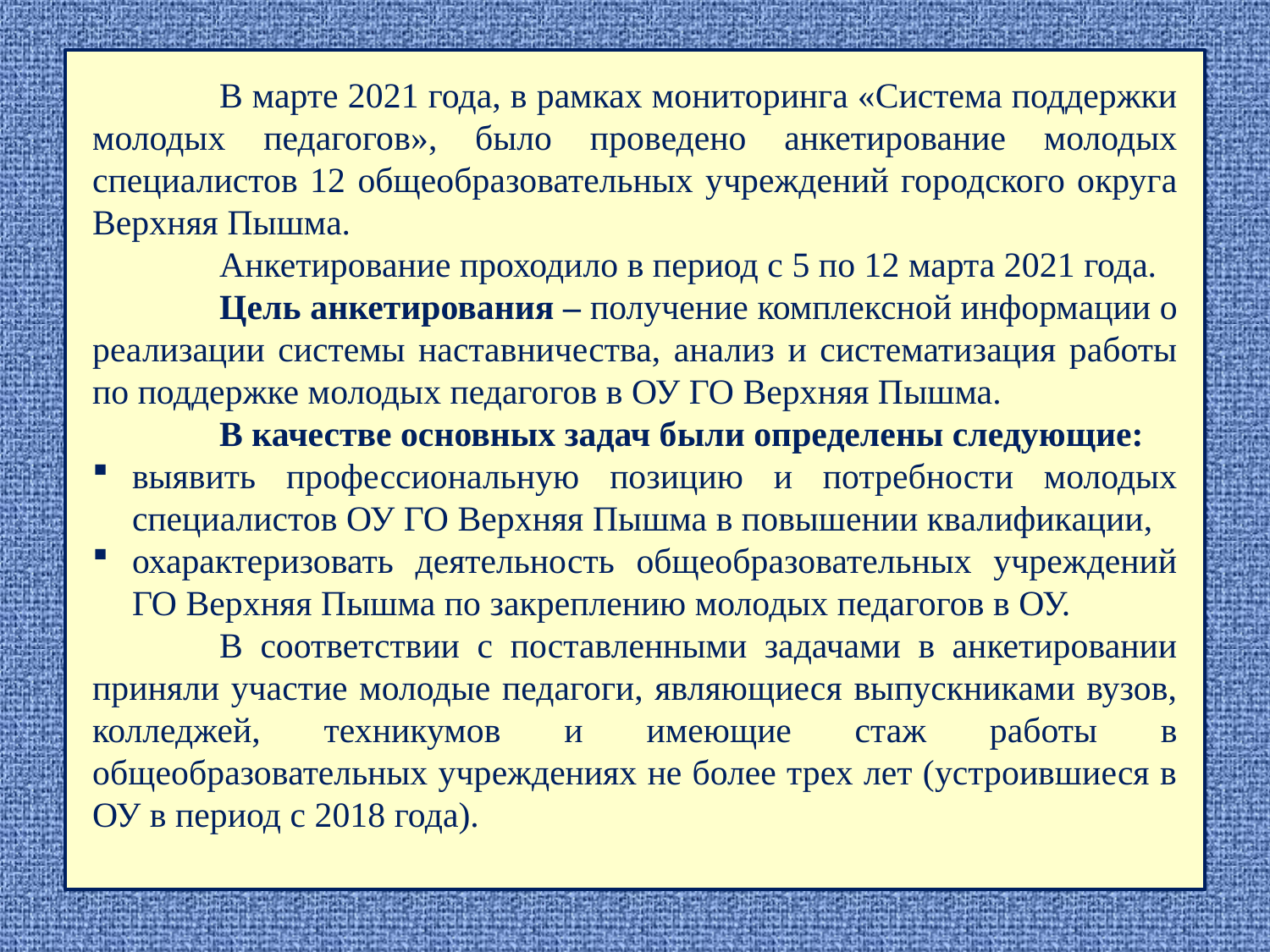

В марте 2021 года, в рамках мониторинга «Система поддержки молодых педагогов», было проведено анкетирование молодых специалистов 12 общеобразовательных учреждений городского округа Верхняя Пышма.
	Анкетирование проходило в период с 5 по 12 марта 2021 года.
	Цель анкетирования – получение комплексной информации о реализации системы наставничества, анализ и систематизация работы по поддержке молодых педагогов в ОУ ГО Верхняя Пышма.
	В качестве основных задач были определены следующие:
выявить профессиональную позицию и потребности молодых специалистов ОУ ГО Верхняя Пышма в повышении квалификации,
охарактеризовать деятельность общеобразовательных учреждений ГО Верхняя Пышма по закреплению молодых педагогов в ОУ.
	В соответствии с поставленными задачами в анкетировании приняли участие молодые педагоги, являющиеся выпускниками вузов, колледжей, техникумов и имеющие стаж работы в общеобразовательных учреждениях не более трех лет (устроившиеся в ОУ в период с 2018 года).
#